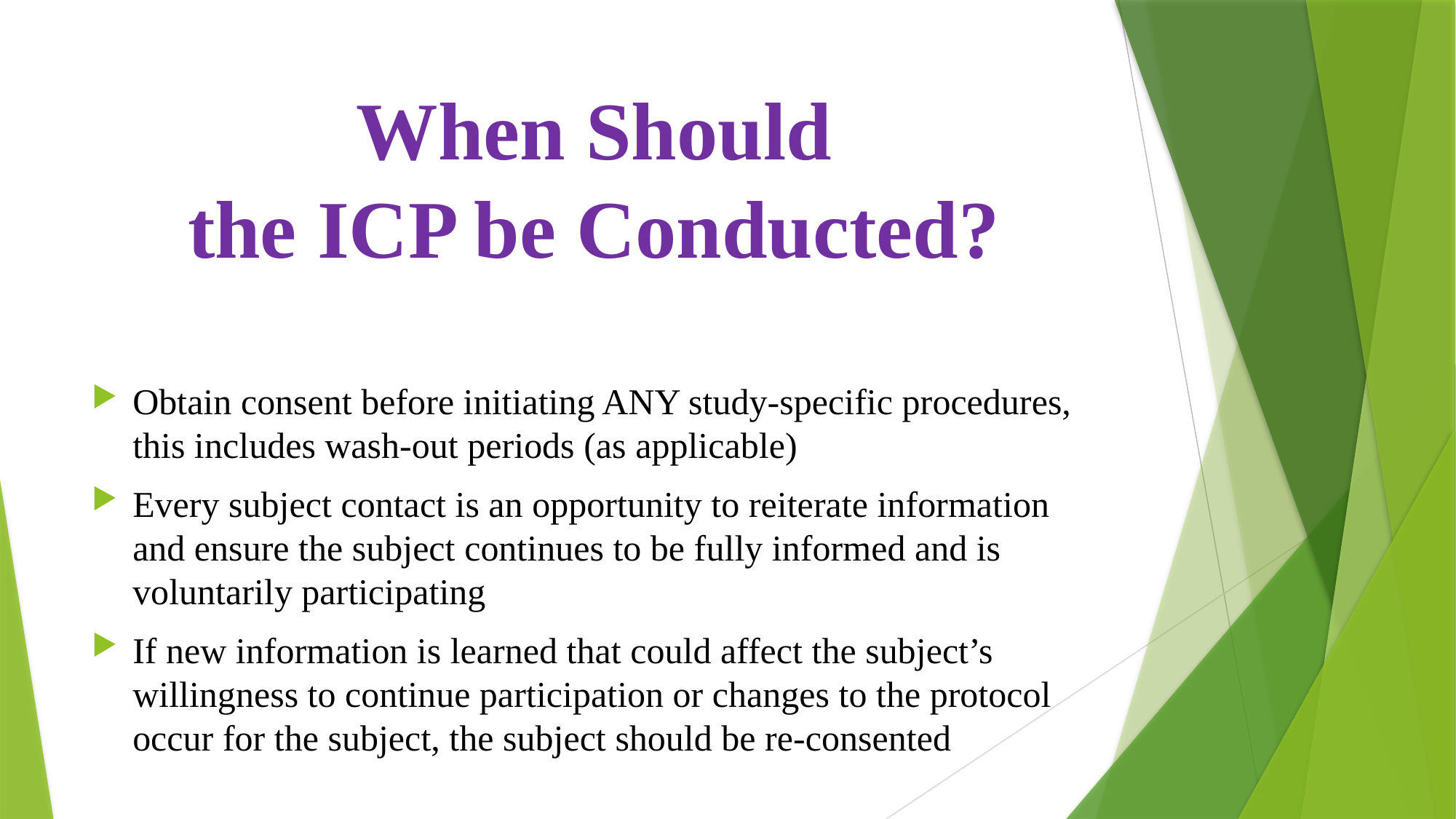

# When Should the ICP be Conducted?
Obtain consent before initiating ANY study-specific procedures, this includes wash-out periods (as applicable)
Every subject contact is an opportunity to reiterate information and ensure the subject continues to be fully informed and is voluntarily participating
If new information is learned that could affect the subject’s willingness to continue participation or changes to the protocol occur for the subject, the subject should be re-consented